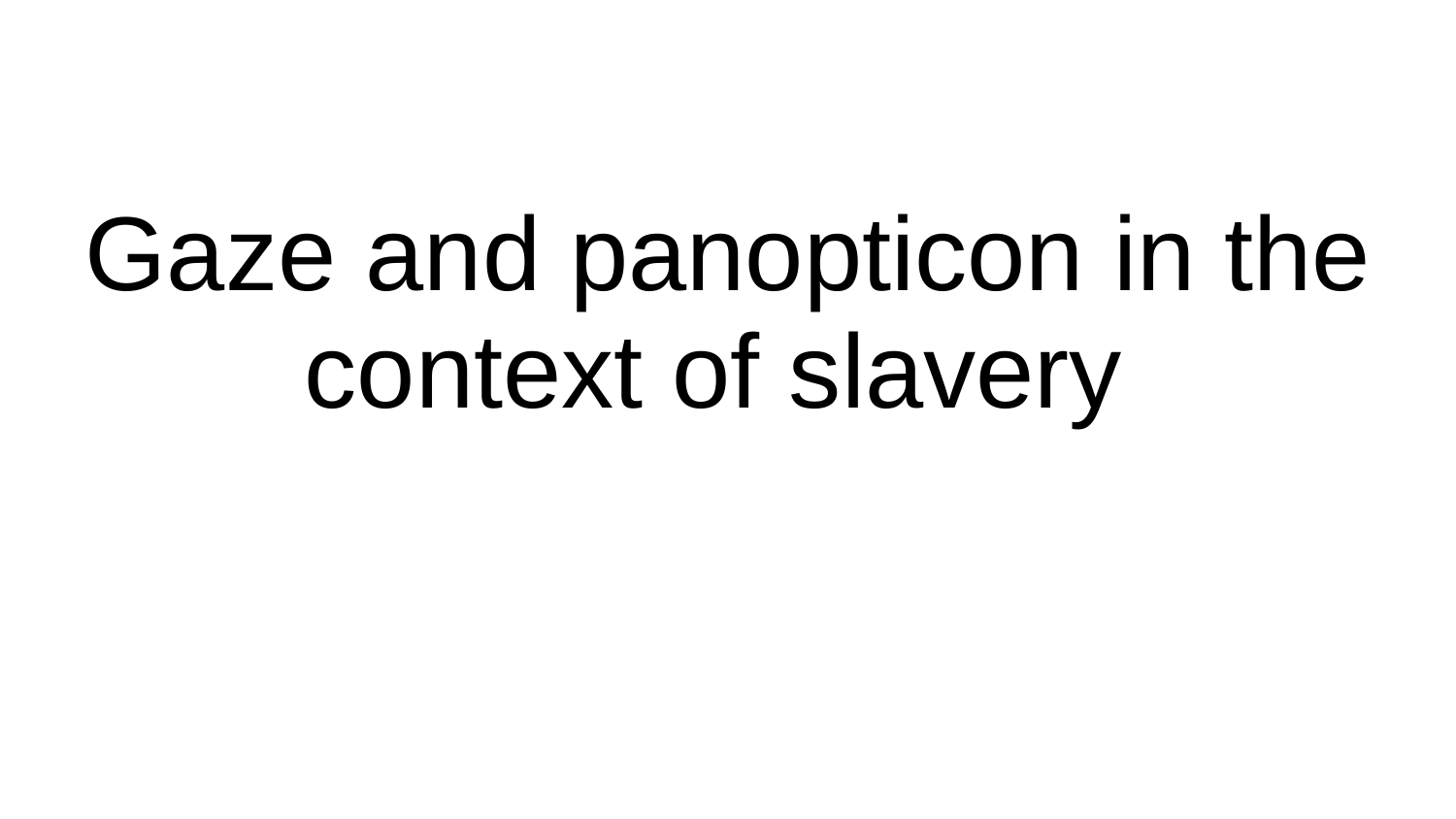

# Gaze and panopticon in the context of slavery